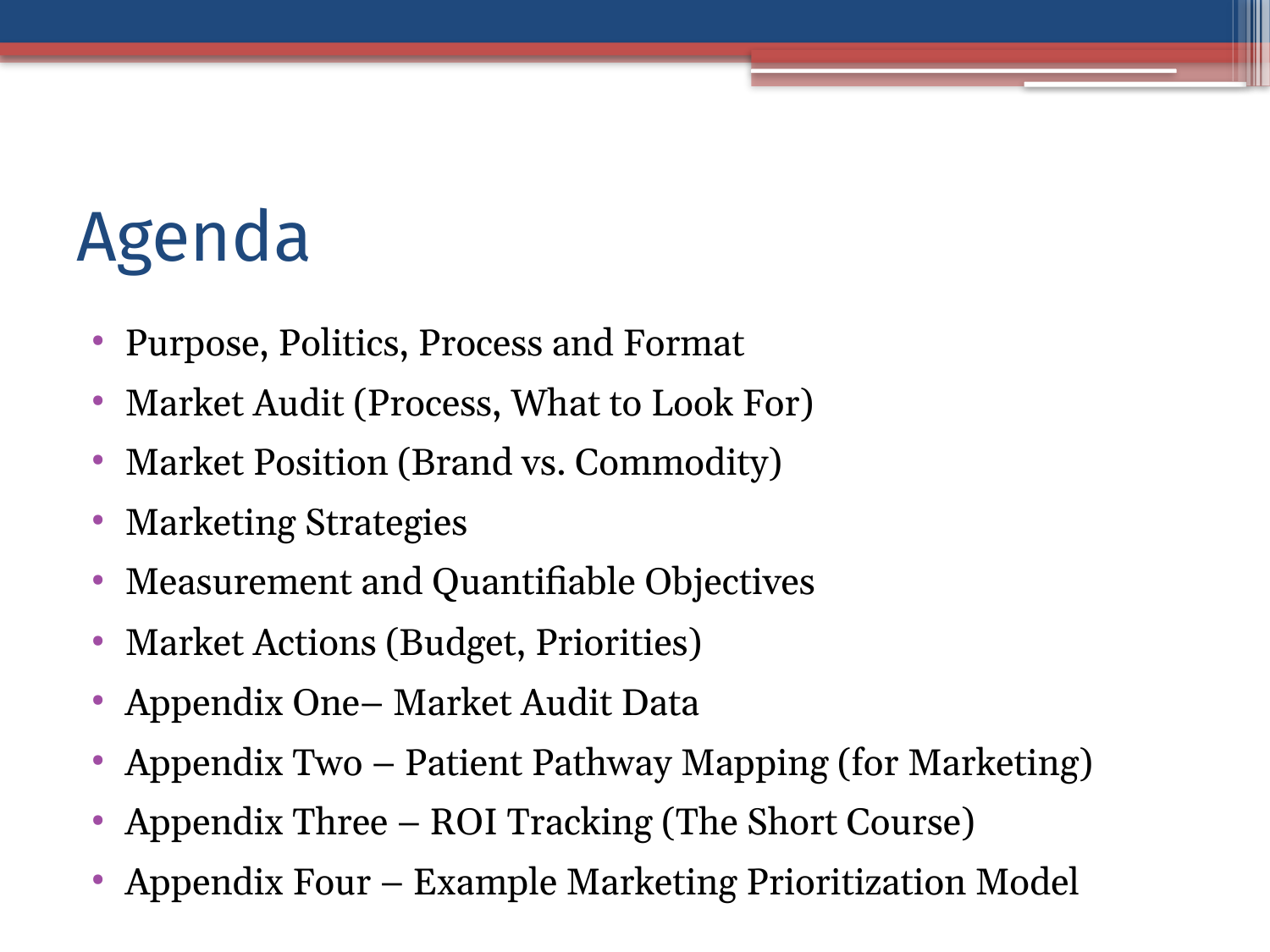

# Agenda
Purpose, Politics, Process and Format
Market Audit (Process, What to Look For)
Market Position (Brand vs. Commodity)
Marketing Strategies
Measurement and Quantifiable Objectives
Market Actions (Budget, Priorities)
Appendix One– Market Audit Data
Appendix Two – Patient Pathway Mapping (for Marketing)
Appendix Three – ROI Tracking (The Short Course)
Appendix Four – Example Marketing Prioritization Model